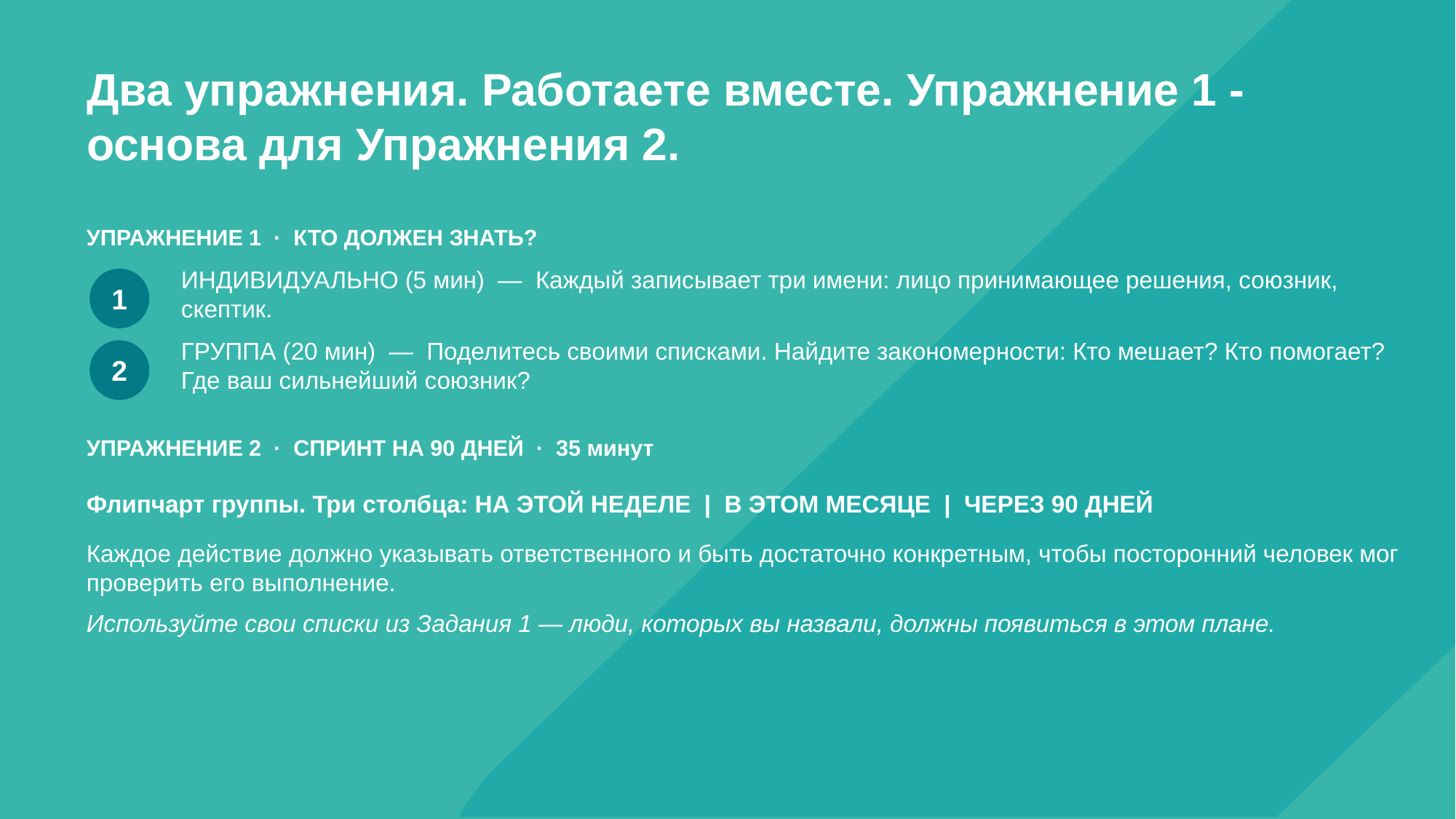

# Два упражнения. Работаете вместе. Упражнение 1 - основа для Упражнения 2.
УПРАЖНЕНИЕ 1  ·  КТО ДОЛЖЕН ЗНАТЬ?
ИНДИВИДУАЛЬНО (5 мин)  —  Каждый записывает три имени: лицо принимающее решения, союзник, скептик.
1
ГРУППА (20 мин)  —  Поделитесь своими списками. Найдите закономерности: Кто мешает? Кто помогает? Где ваш сильнейший союзник?
2

УПРАЖНЕНИЕ 2  ·  СПРИНТ НА 90 ДНЕЙ  ·  35 минут
Флипчарт группы. Три столбца: НА ЭТОЙ НЕДЕЛЕ  |  В ЭТОМ МЕСЯЦЕ  |  ЧЕРЕЗ 90 ДНЕЙ
Каждое действие должно указывать ответственного и быть достаточно конкретным, чтобы посторонний человек мог проверить его выполнение.
Используйте свои списки из Задания 1 — люди, которых вы назвали, должны появиться в этом плане.